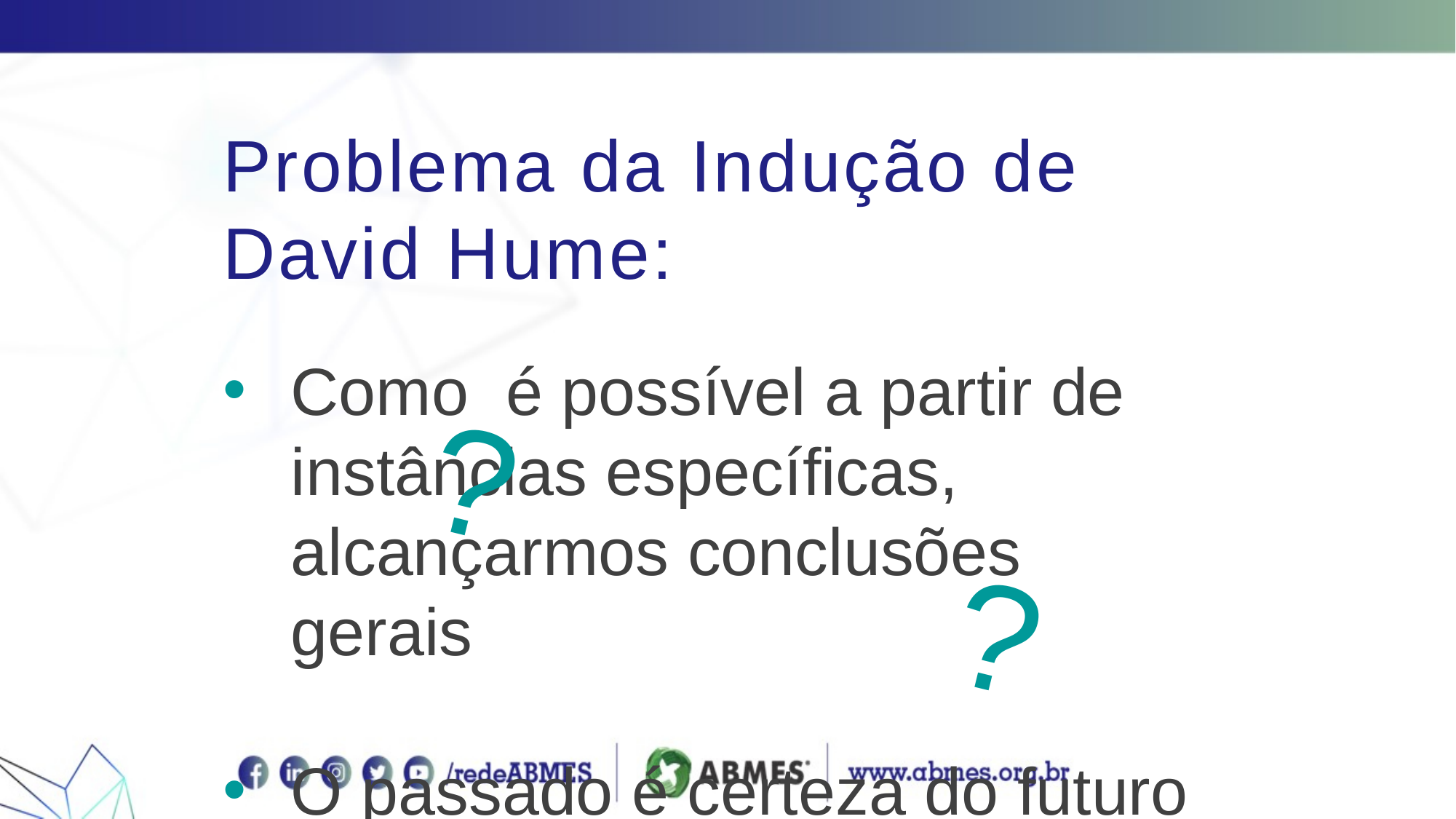

Problema da Indução de David Hume:
Como  é possível a partir de instâncias específicas, alcançarmos conclusões gerais

O passado é certeza do futuro
?
?